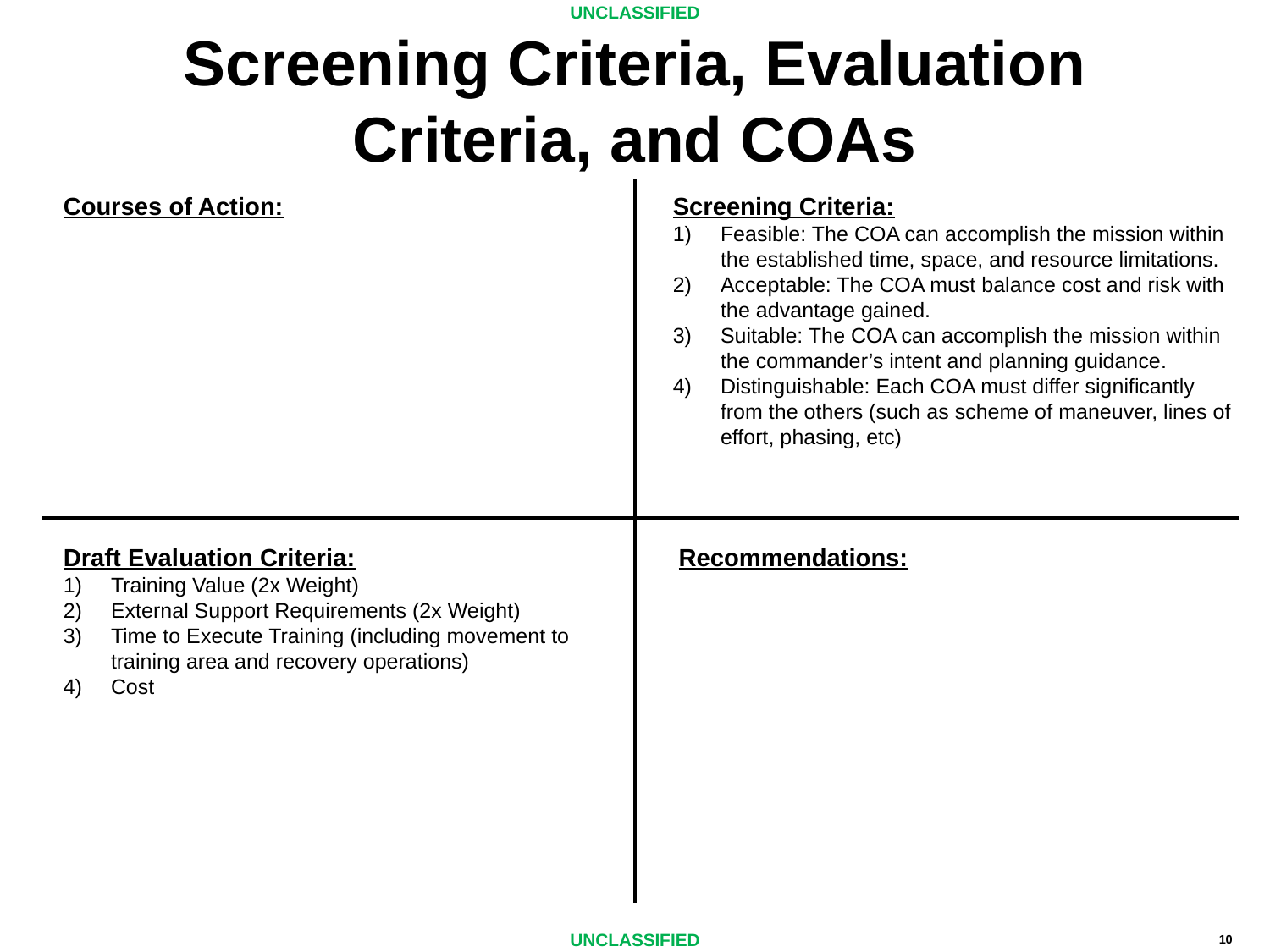

# Screening Criteria, Evaluation Criteria, and COAs
Screening Criteria:
Feasible: The COA can accomplish the mission within the established time, space, and resource limitations.
Acceptable: The COA must balance cost and risk with the advantage gained.
Suitable: The COA can accomplish the mission within the commander’s intent and planning guidance.
Distinguishable: Each COA must differ significantly from the others (such as scheme of maneuver, lines of effort, phasing, etc)

Courses of Action:

Draft Evaluation Criteria:
Training Value (2x Weight)
External Support Requirements (2x Weight)
Time to Execute Training (including movement to training area and recovery operations)
Cost
Recommendations: